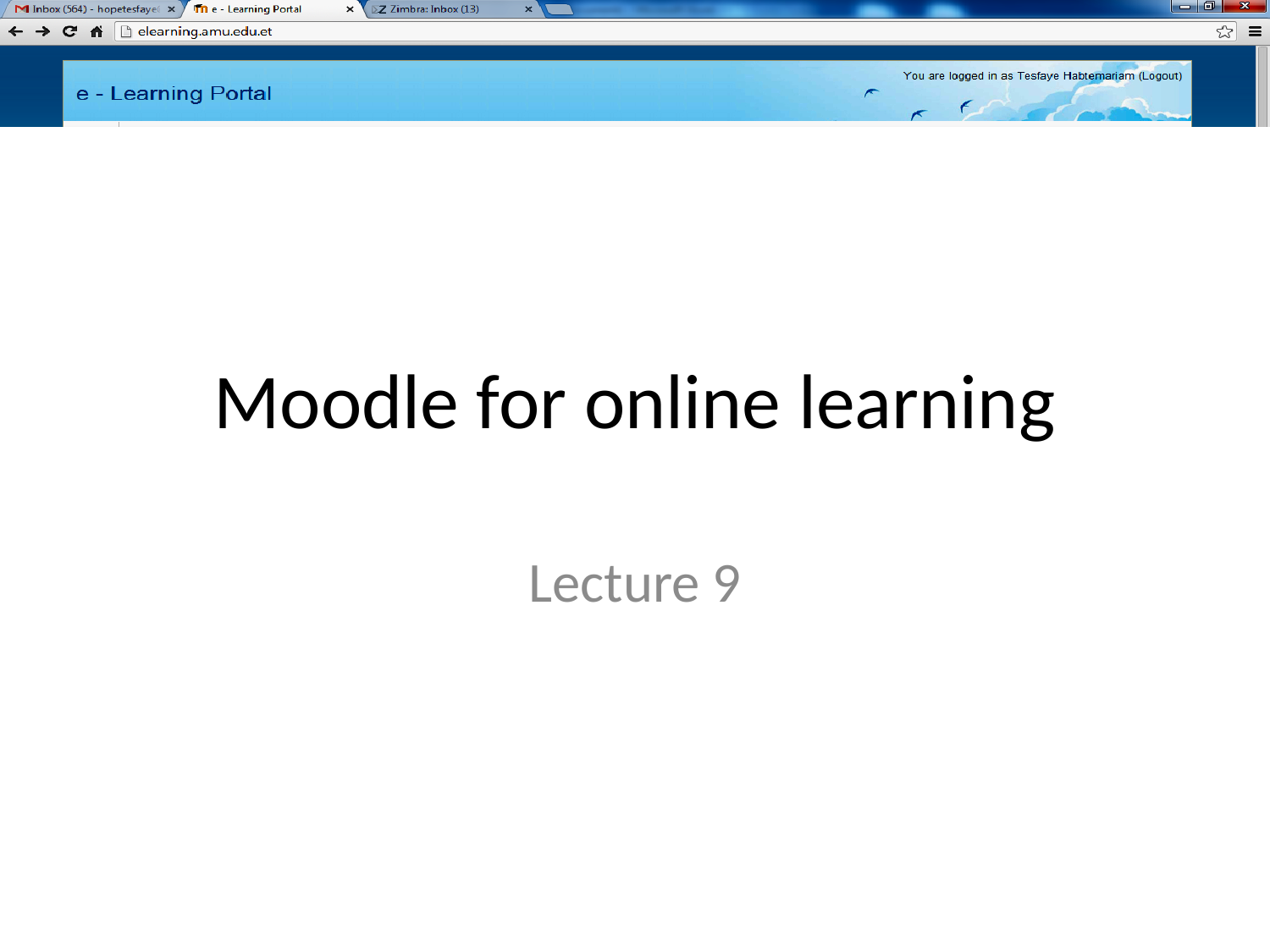

# Moodle for online learning
Lecture 9